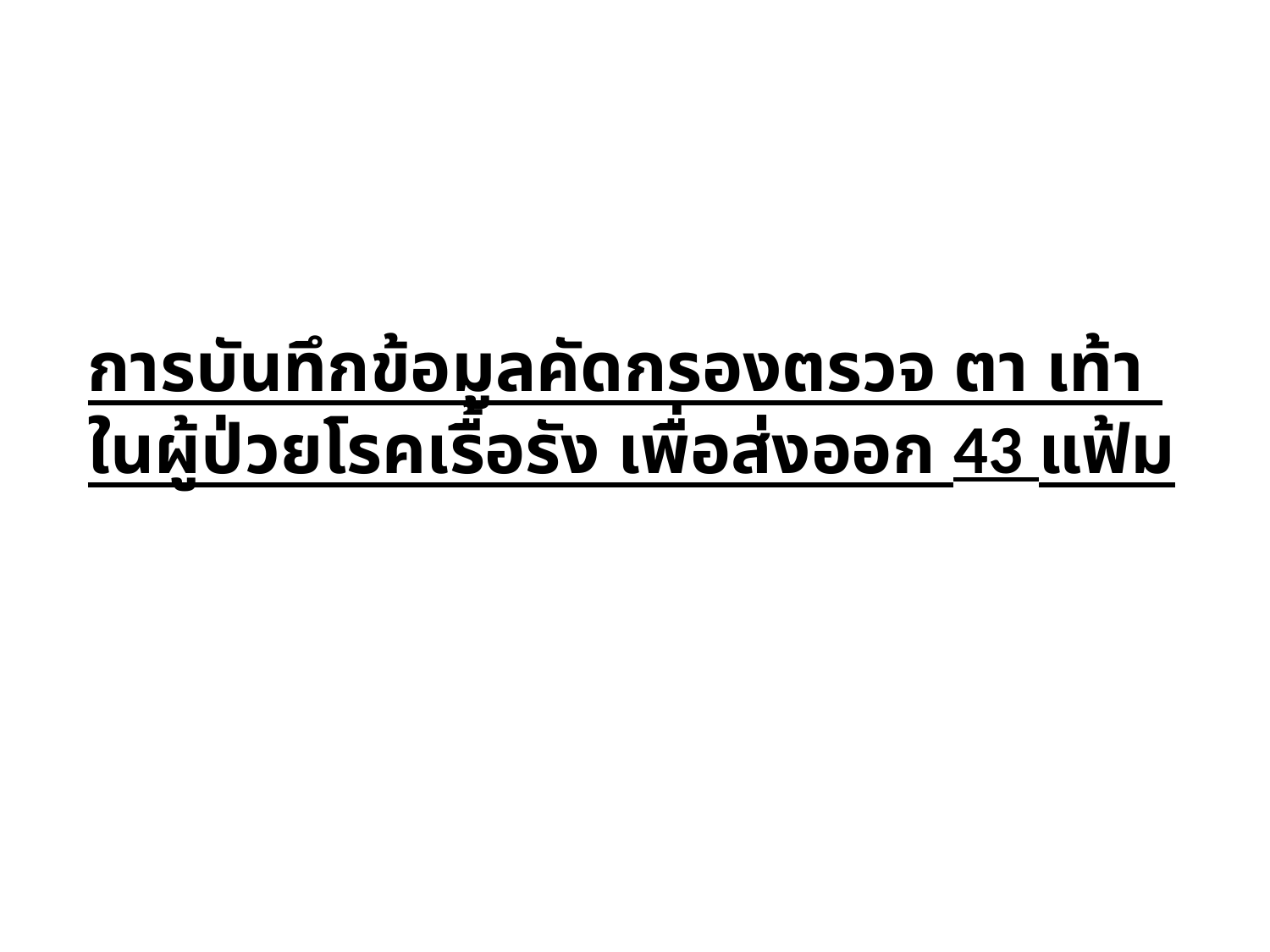

การบันทึกข้อมูลคัดกรองตรวจ ตา เท้า
ในผู้ป่วยโรคเรื้อรัง เพื่อส่งออก 43 แฟ้ม